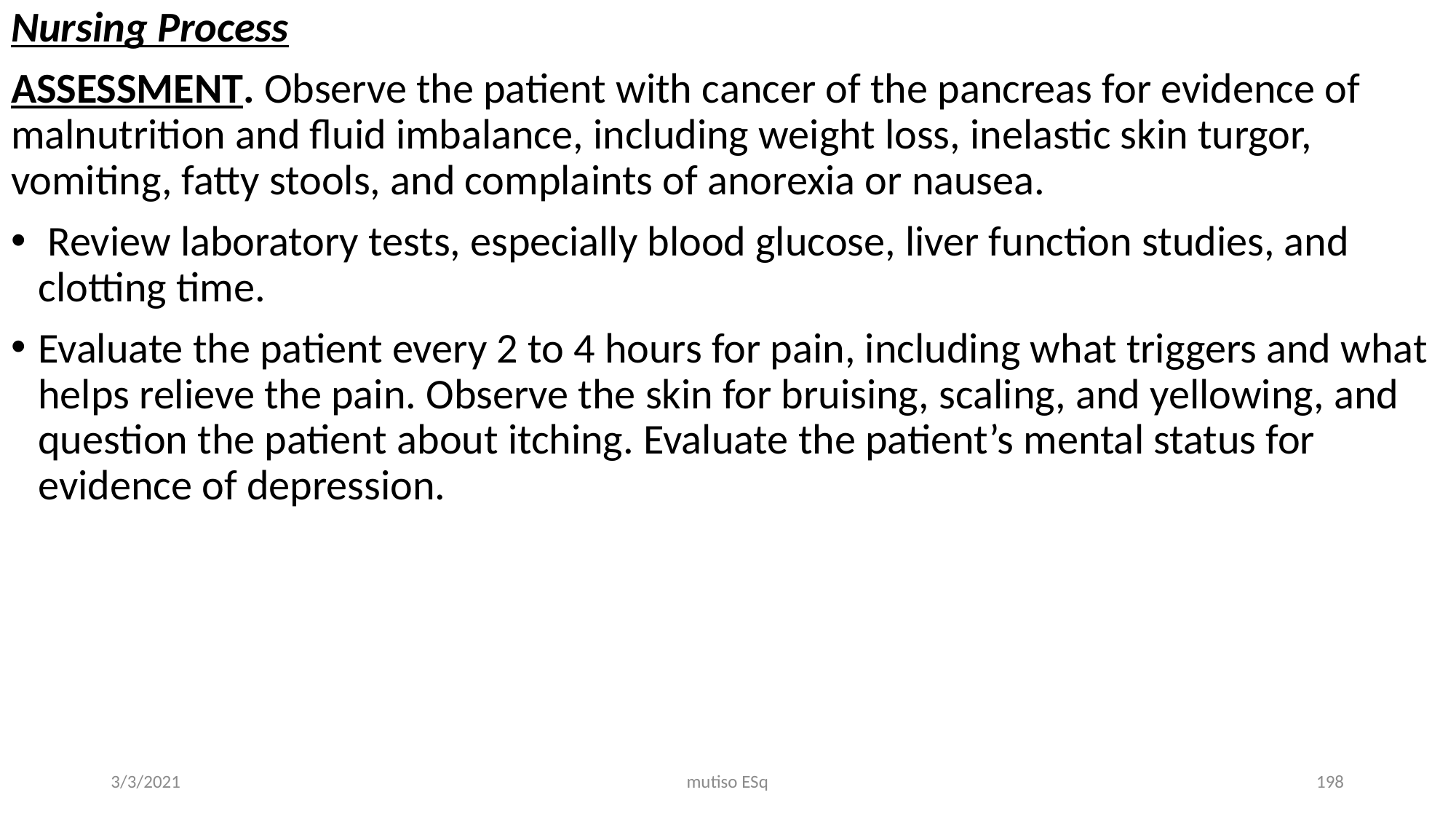

Nursing Process
ASSESSMENT. Observe the patient with cancer of the pancreas for evidence of malnutrition and fluid imbalance, including weight loss, inelastic skin turgor, vomiting, fatty stools, and complaints of anorexia or nausea.
 Review laboratory tests, especially blood glucose, liver function studies, and clotting time.
Evaluate the patient every 2 to 4 hours for pain, including what triggers and what helps relieve the pain. Observe the skin for bruising, scaling, and yellowing, and question the patient about itching. Evaluate the patient’s mental status for evidence of depression.
3/3/2021
mutiso ESq
198